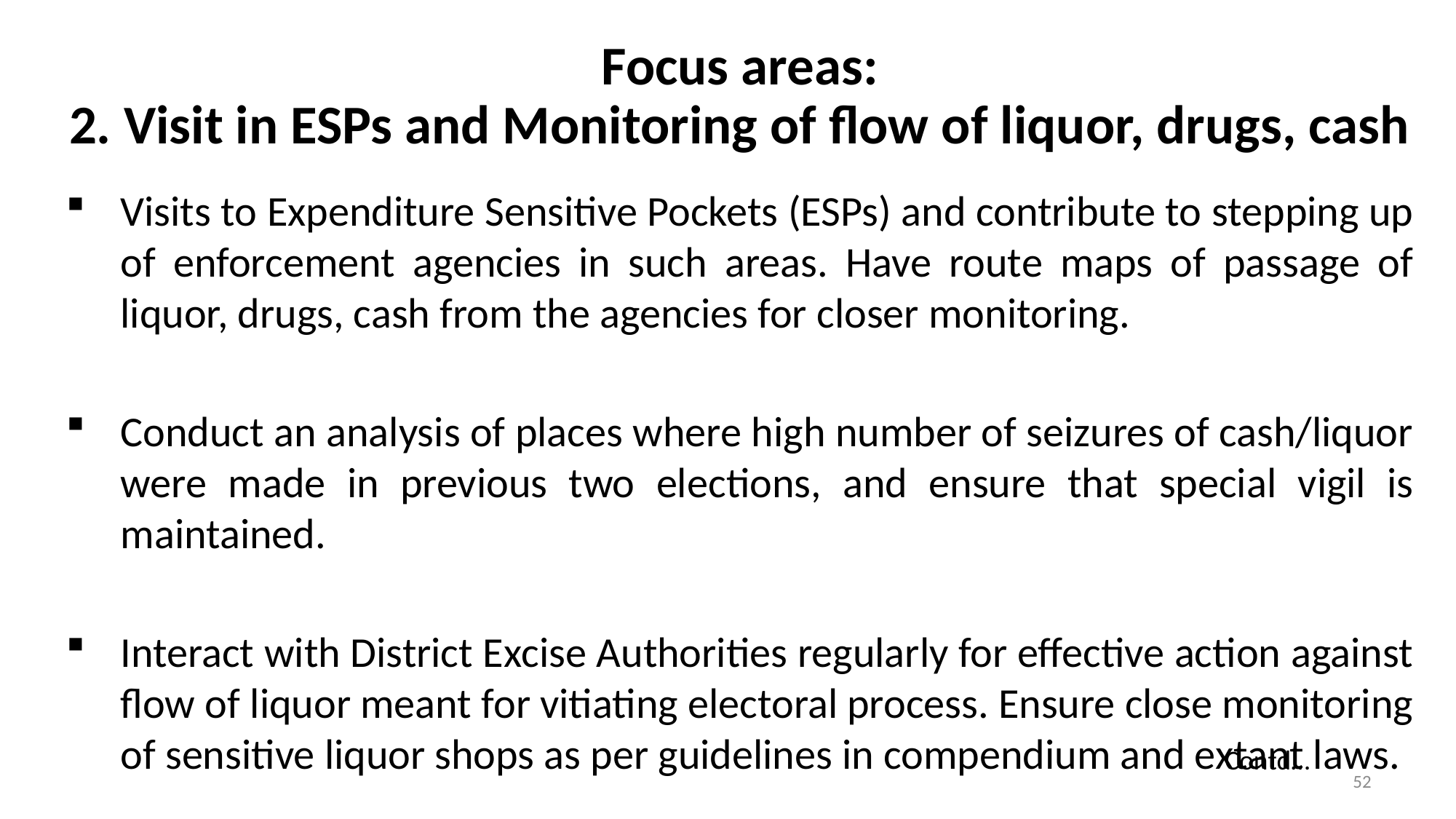

Focus areas:
2. Visit in ESPs and Monitoring of flow of liquor, drugs, cash
Visits to Expenditure Sensitive Pockets (ESPs) and contribute to stepping up of enforcement agencies in such areas. Have route maps of passage of liquor, drugs, cash from the agencies for closer monitoring.

Conduct an analysis of places where high number of seizures of cash/liquor were made in previous two elections, and ensure that special vigil is maintained.

Interact with District Excise Authorities regularly for effective action against flow of liquor meant for vitiating electoral process. Ensure close monitoring of sensitive liquor shops as per guidelines in compendium and extant laws.
Contd…
52